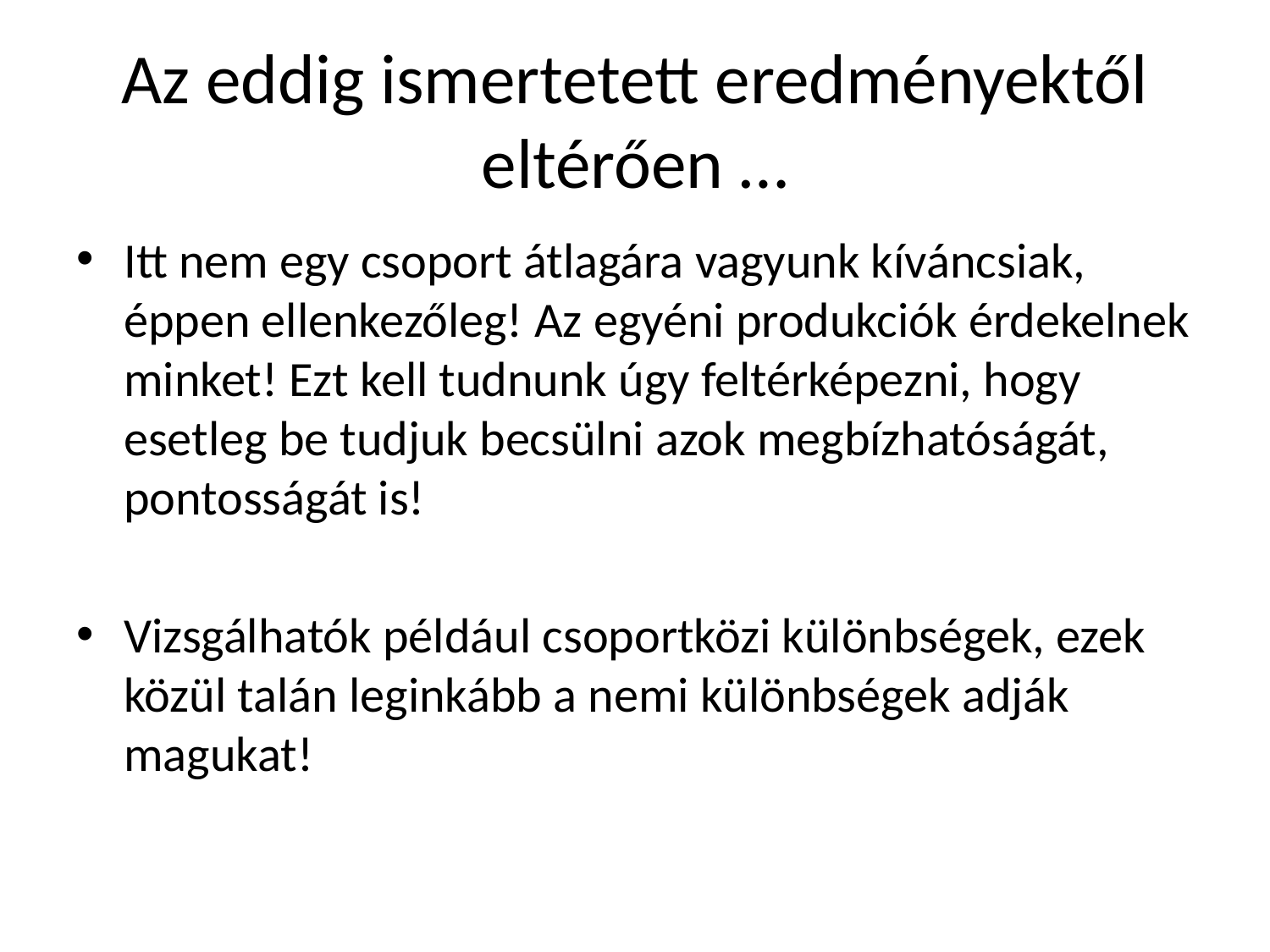

# Az eddig ismertetett eredményektől eltérően …
Itt nem egy csoport átlagára vagyunk kíváncsiak, éppen ellenkezőleg! Az egyéni produkciók érdekelnek minket! Ezt kell tudnunk úgy feltérképezni, hogy esetleg be tudjuk becsülni azok megbízhatóságát, pontosságát is!

Vizsgálhatók például csoportközi különbségek, ezek közül talán leginkább a nemi különbségek adják magukat!